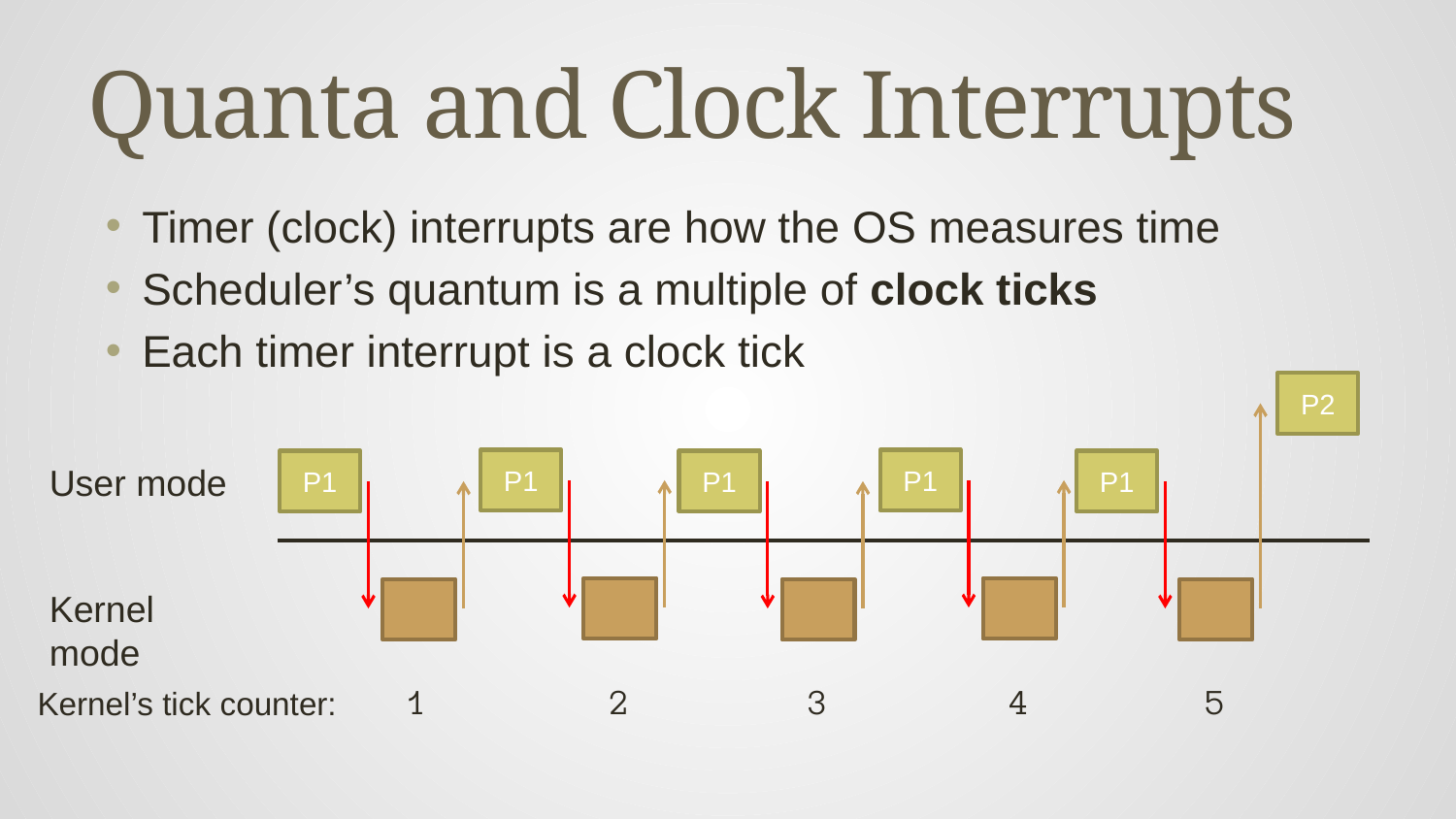

# Quanta and Clock Interrupts
Timer (clock) interrupts are how the OS measures time
Scheduler’s quantum is a multiple of clock ticks
Each timer interrupt is a clock tick
P2
P1
P1
P1
P1
P1
User mode

Kernel mode

1
2
3
4
5
Kernel’s tick counter: